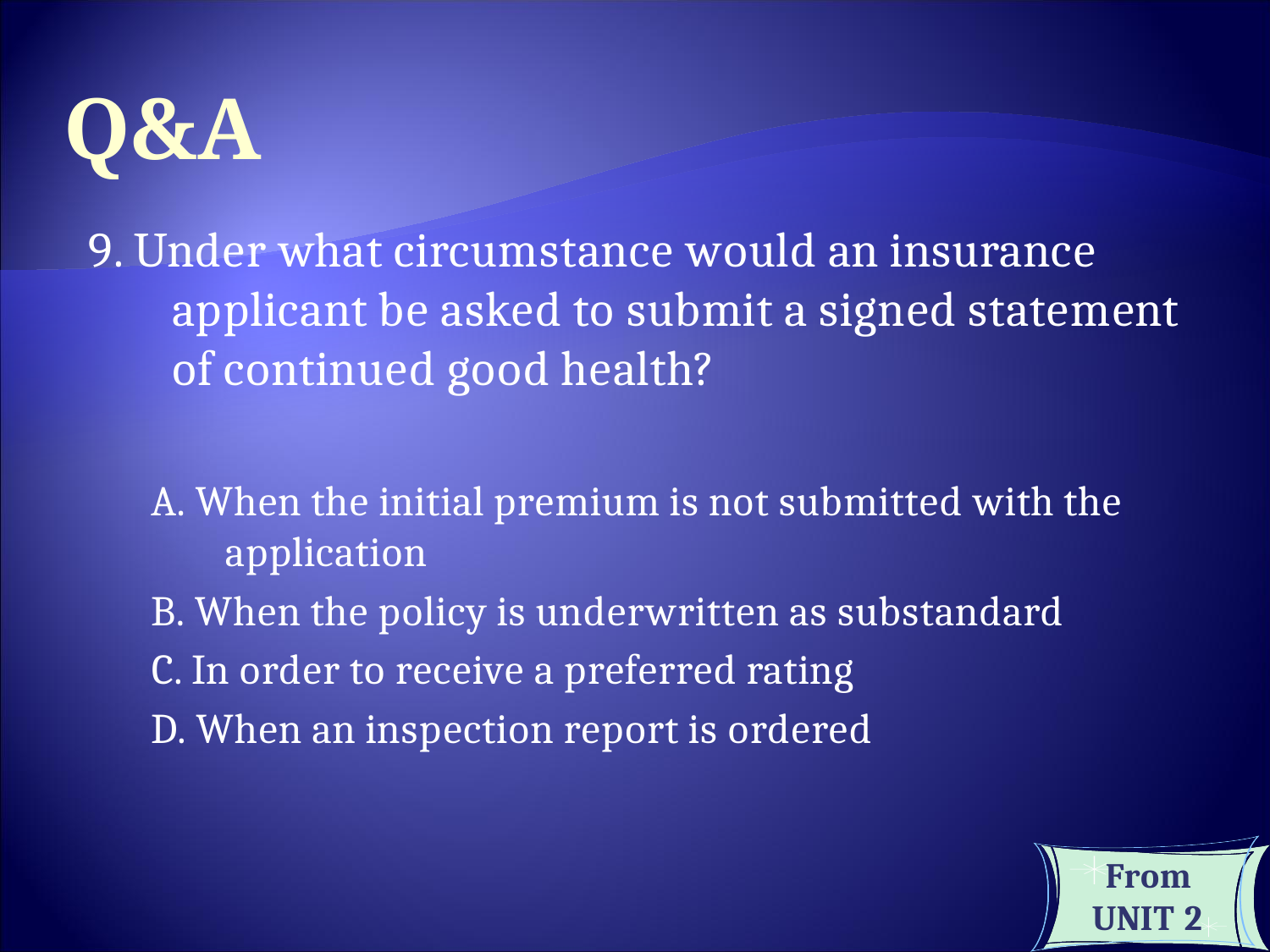

Q&A
9. Under what circumstance would an insurance applicant be asked to submit a signed statement of continued good health?

A. When the initial premium is not submitted with the application
B. When the policy is underwritten as substandard
C. In order to receive a preferred rating
D. When an inspection report is ordered

From UNIT 2